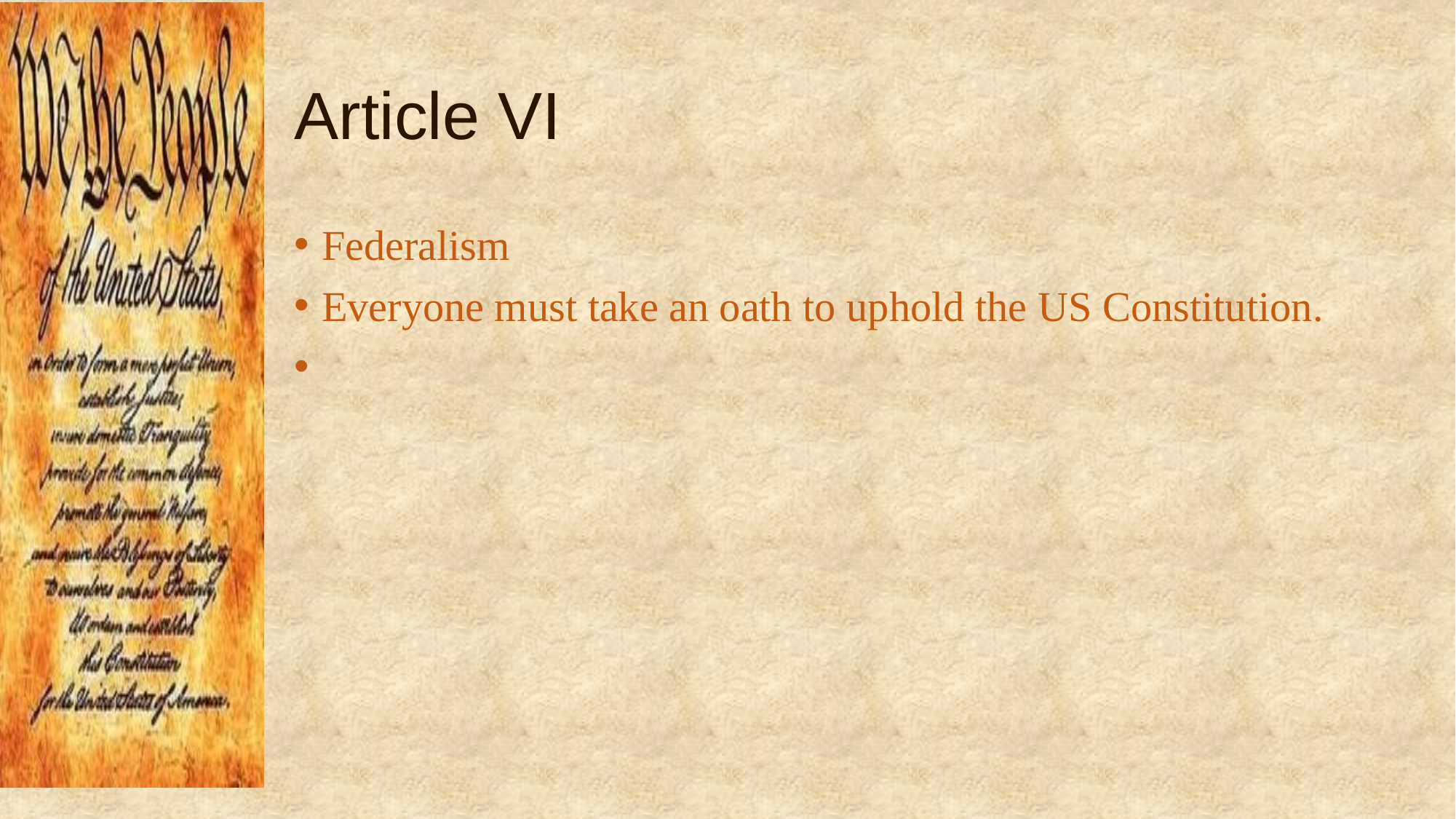

# Article VI
Federalism
Everyone must take an oath to uphold the US Constitution.